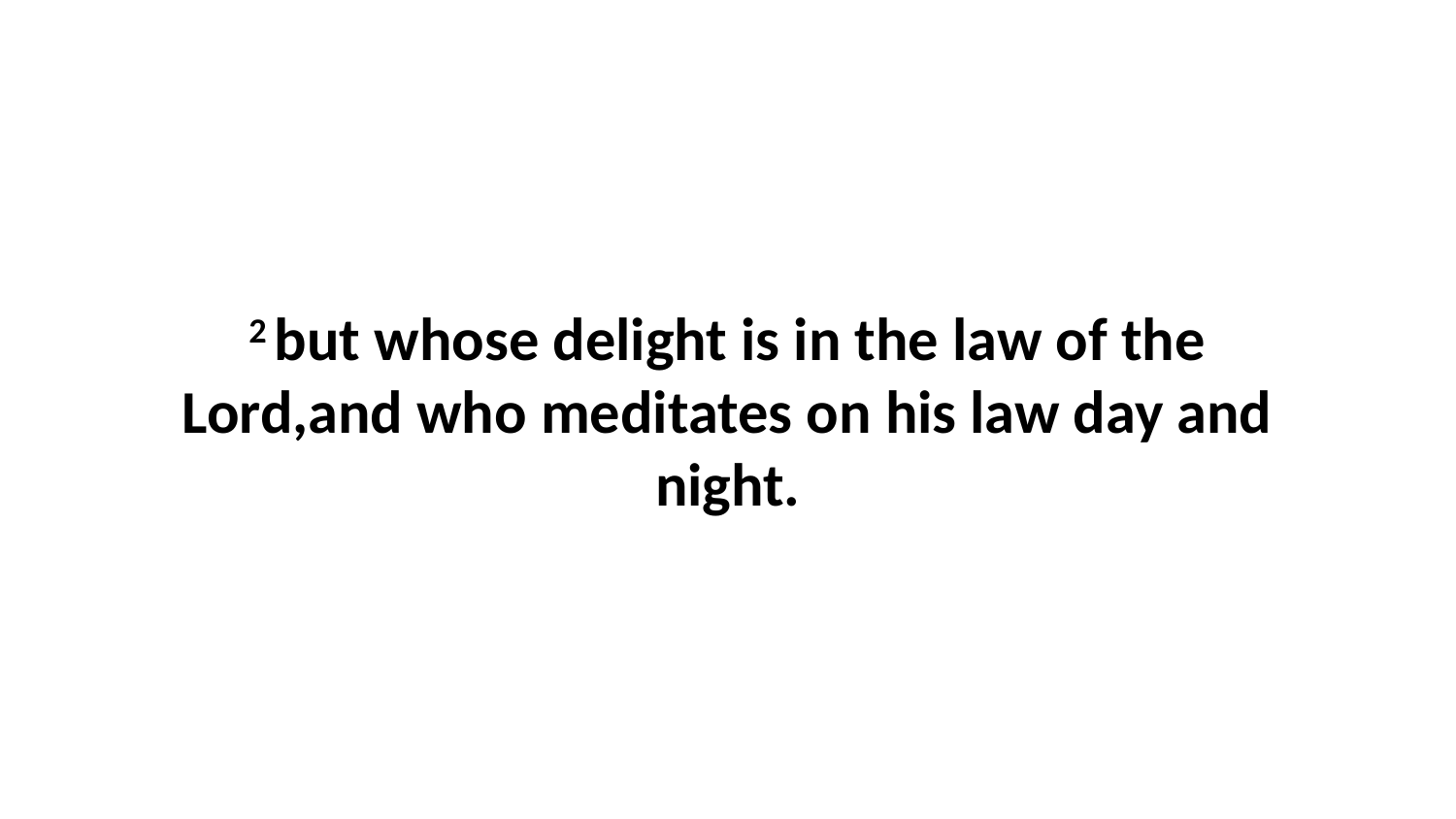

2 but whose delight is in the law of the Lord,and who meditates on his law day and night.